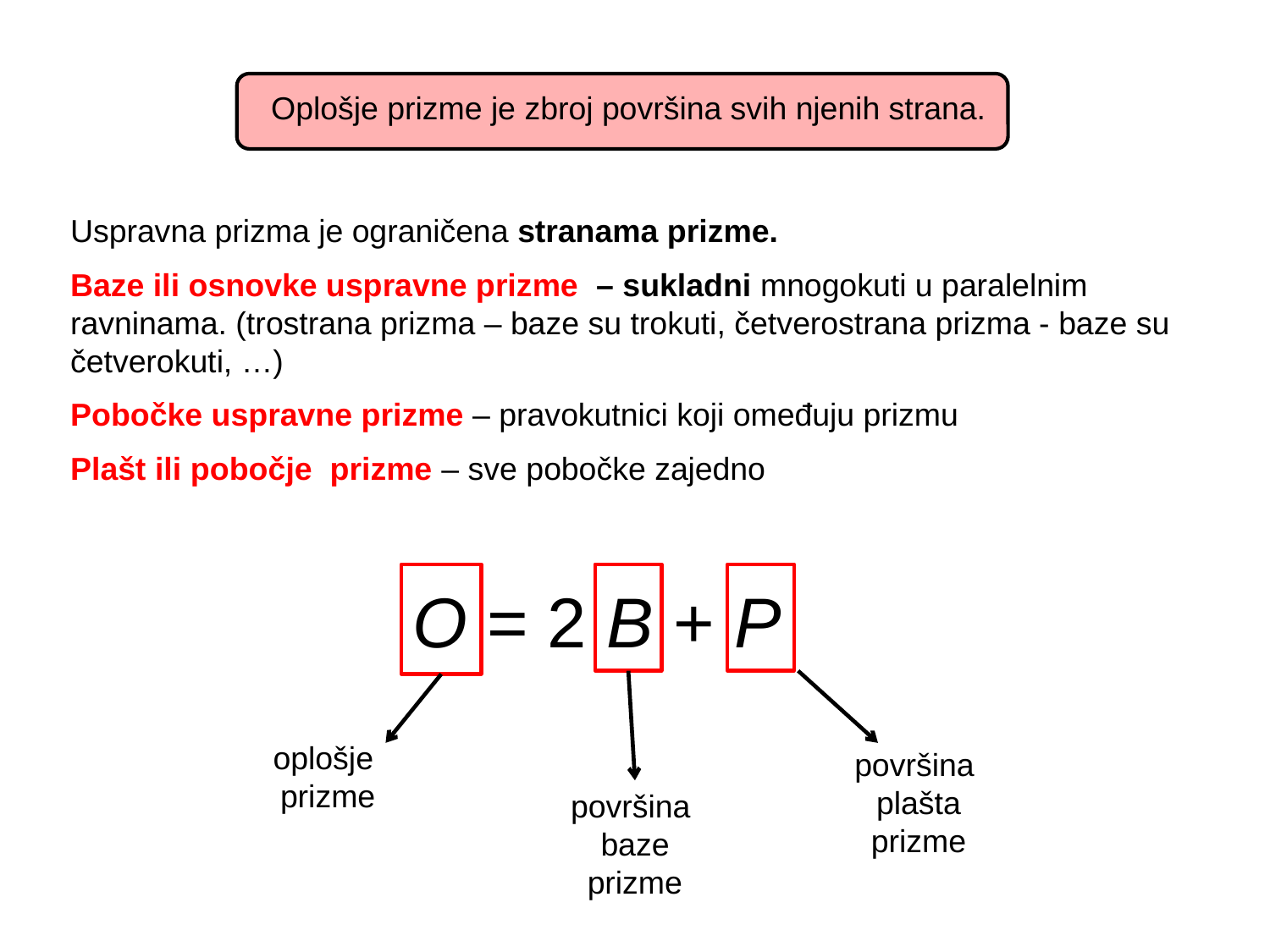

Oplošje prizme je zbroj površina svih njenih strana.
Uspravna prizma je ograničena stranama prizme.
Baze ili osnovke uspravne prizme  – sukladni mnogokuti u paralelnim ravninama. (trostrana prizma – baze su trokuti, četverostrana prizma - baze su četverokuti, …)
Pobočke uspravne prizme – pravokutnici koji omeđuju prizmu
Plašt ili pobočje  prizme – sve pobočke zajedno

O = 2 B + P
oplošje
prizme
površina
plašta
prizme
površina
baze
prizme